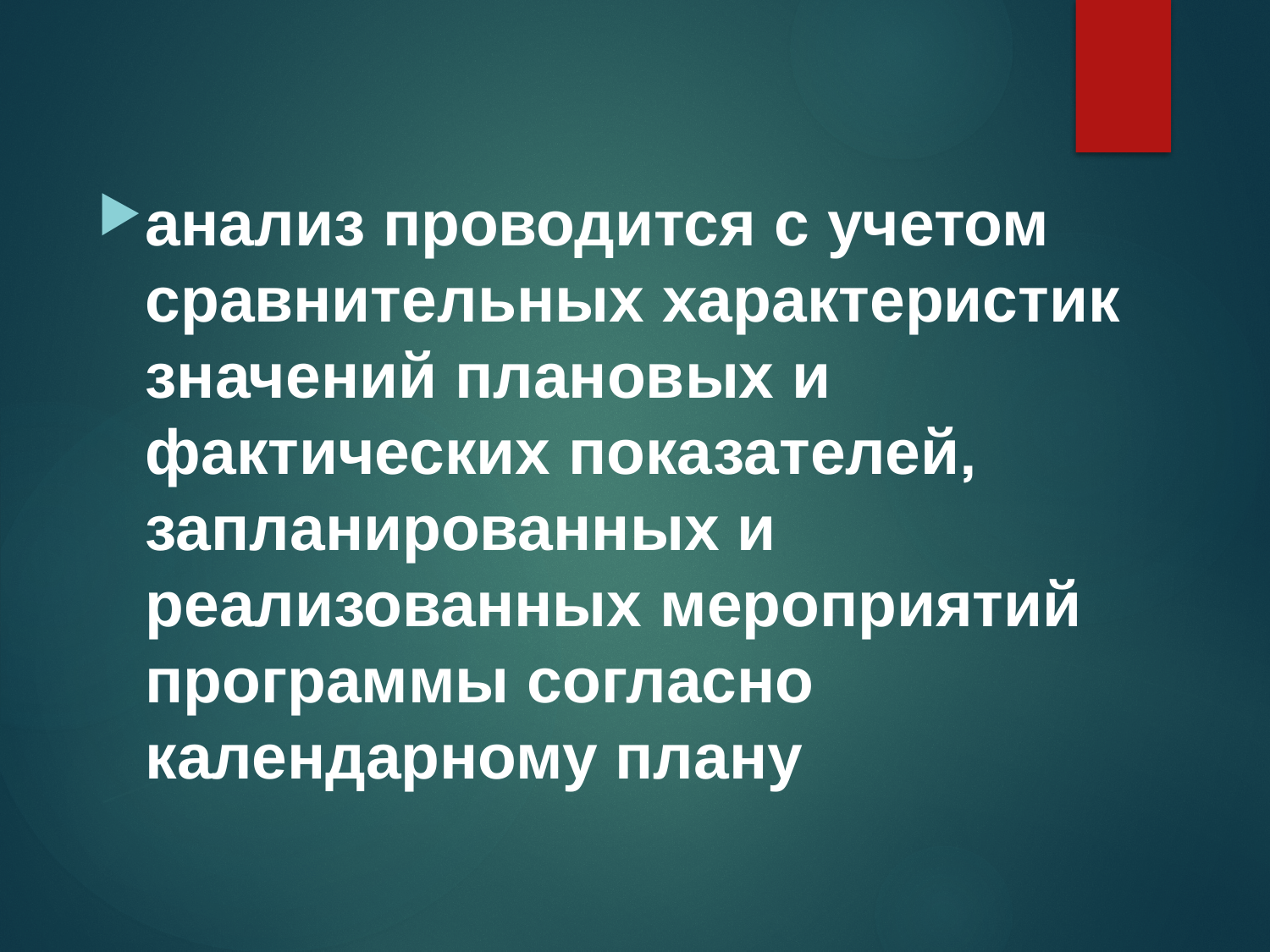

анализ проводится с учетом сравнительных характеристик значений плановых и фактических показателей, запланированных и реализованных мероприятий программы согласно календарному плану